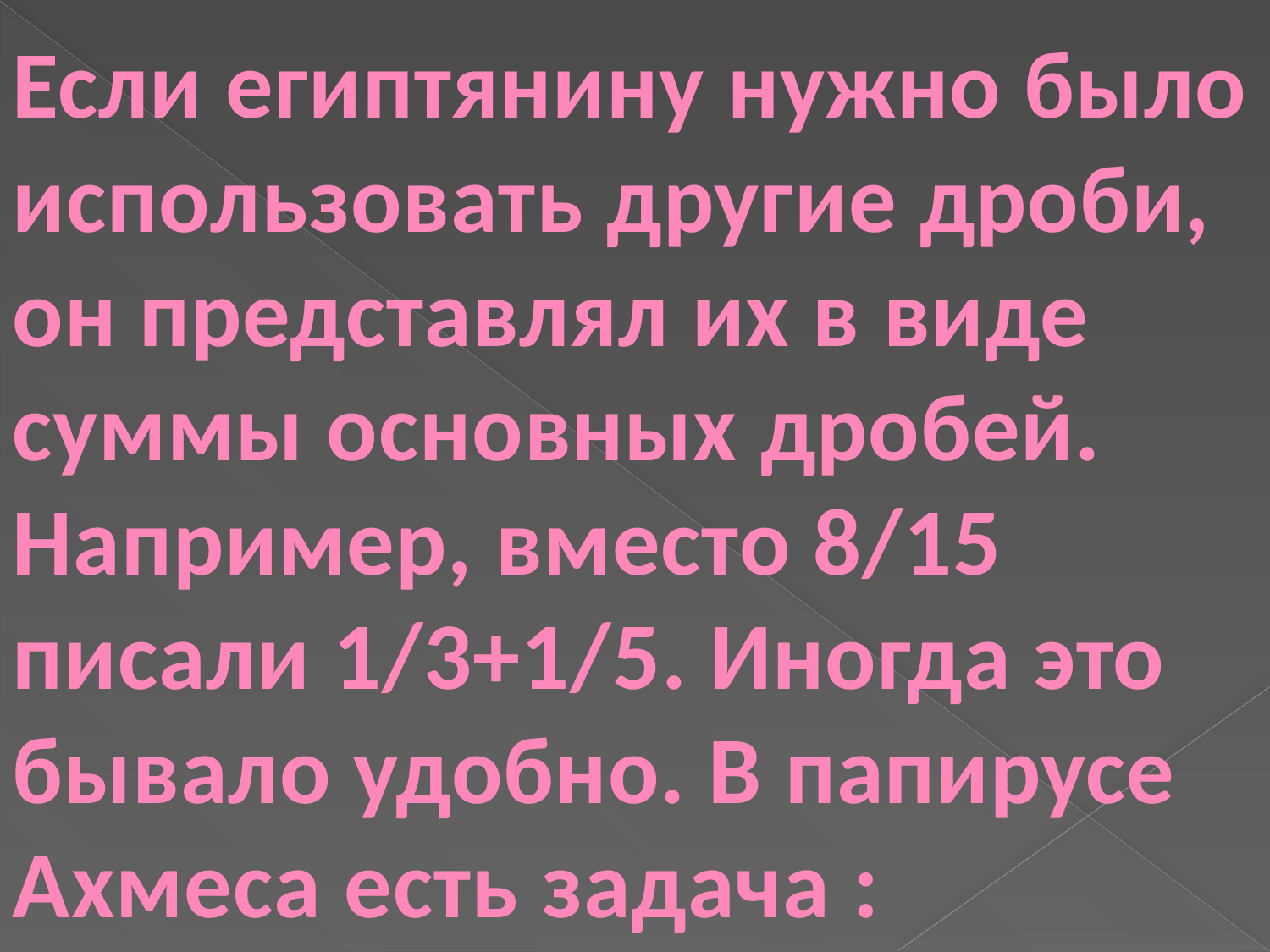

Если египтянину нужно было использовать другие дроби, он представлял их в виде суммы основных дробей. Например, вместо 8/15 писали 1/3+1/5. Иногда это бывало удобно. В папирусе Ахмеса есть задача :